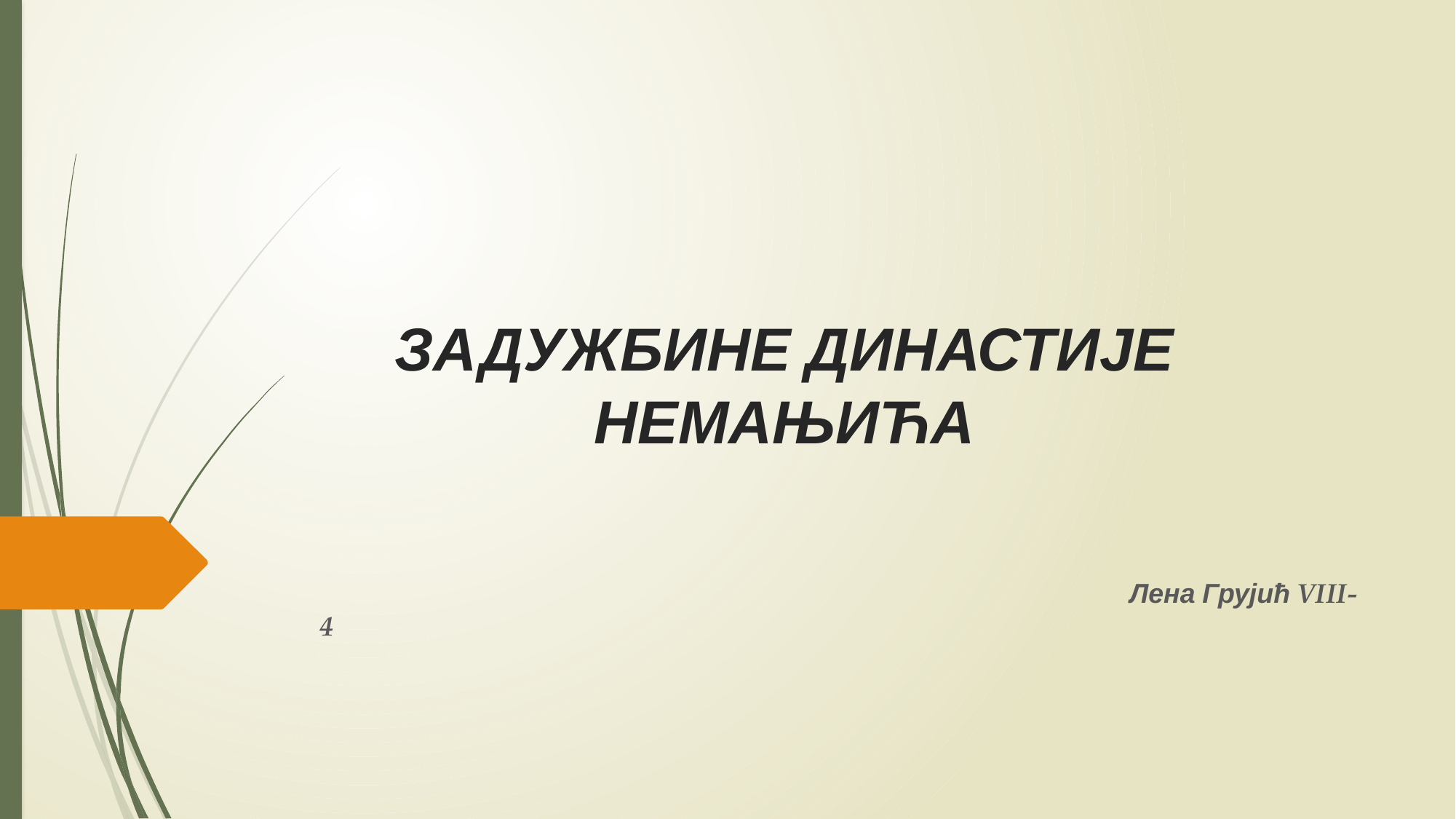

# ЗАДУЖБИНЕ ДИНАСТИЈЕ НЕМАЊИЋА
                                                                                                          Лена Грујић VIII-4